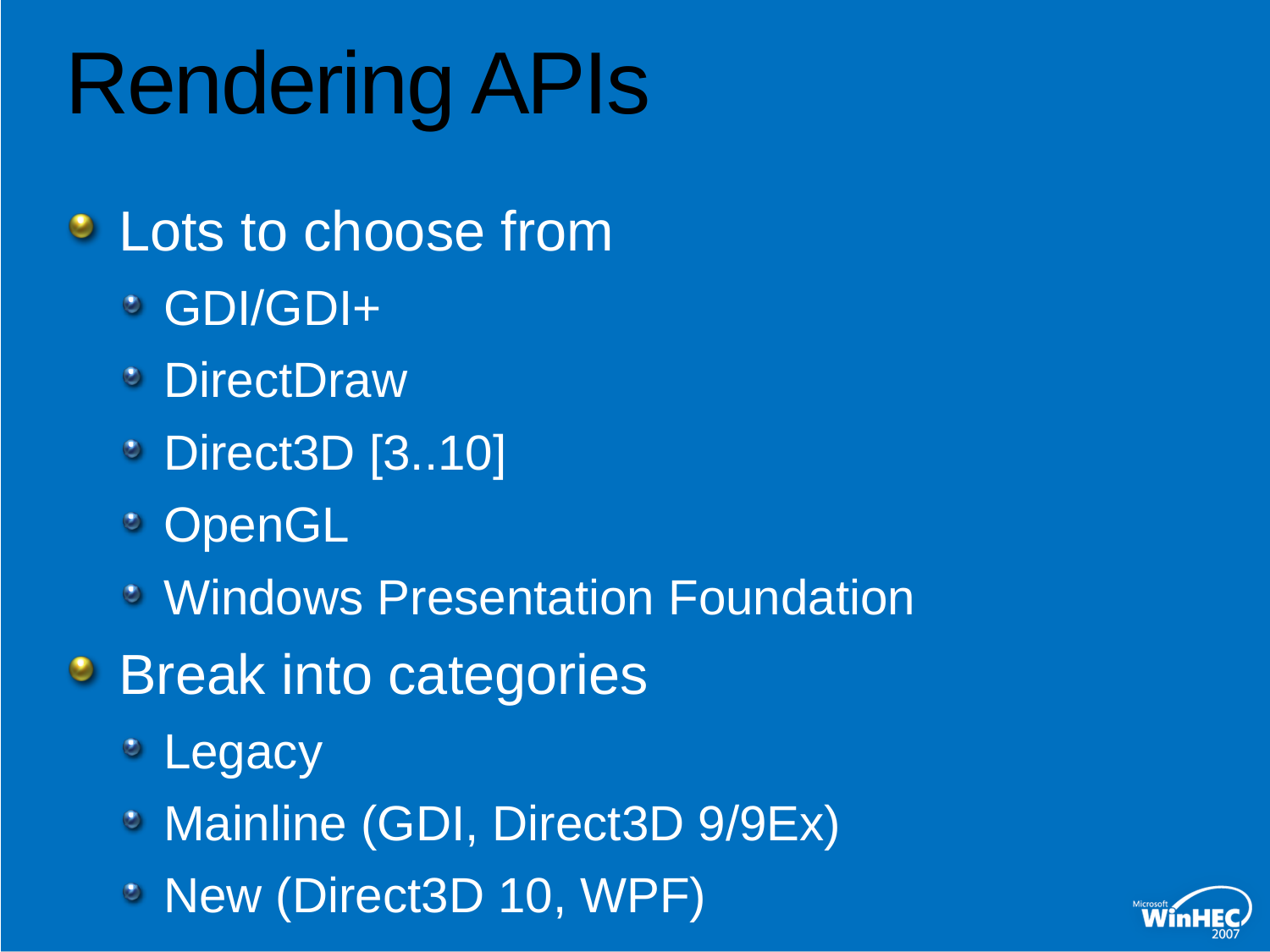

# Rendering APIs
Lots to choose from
GDI/GDI+
DirectDraw
Direct3D [3..10]
OpenGL
Windows Presentation Foundation
Break into categories
Legacy
Mainline (GDI, Direct3D 9/9Ex)
New (Direct3D 10, WPF)